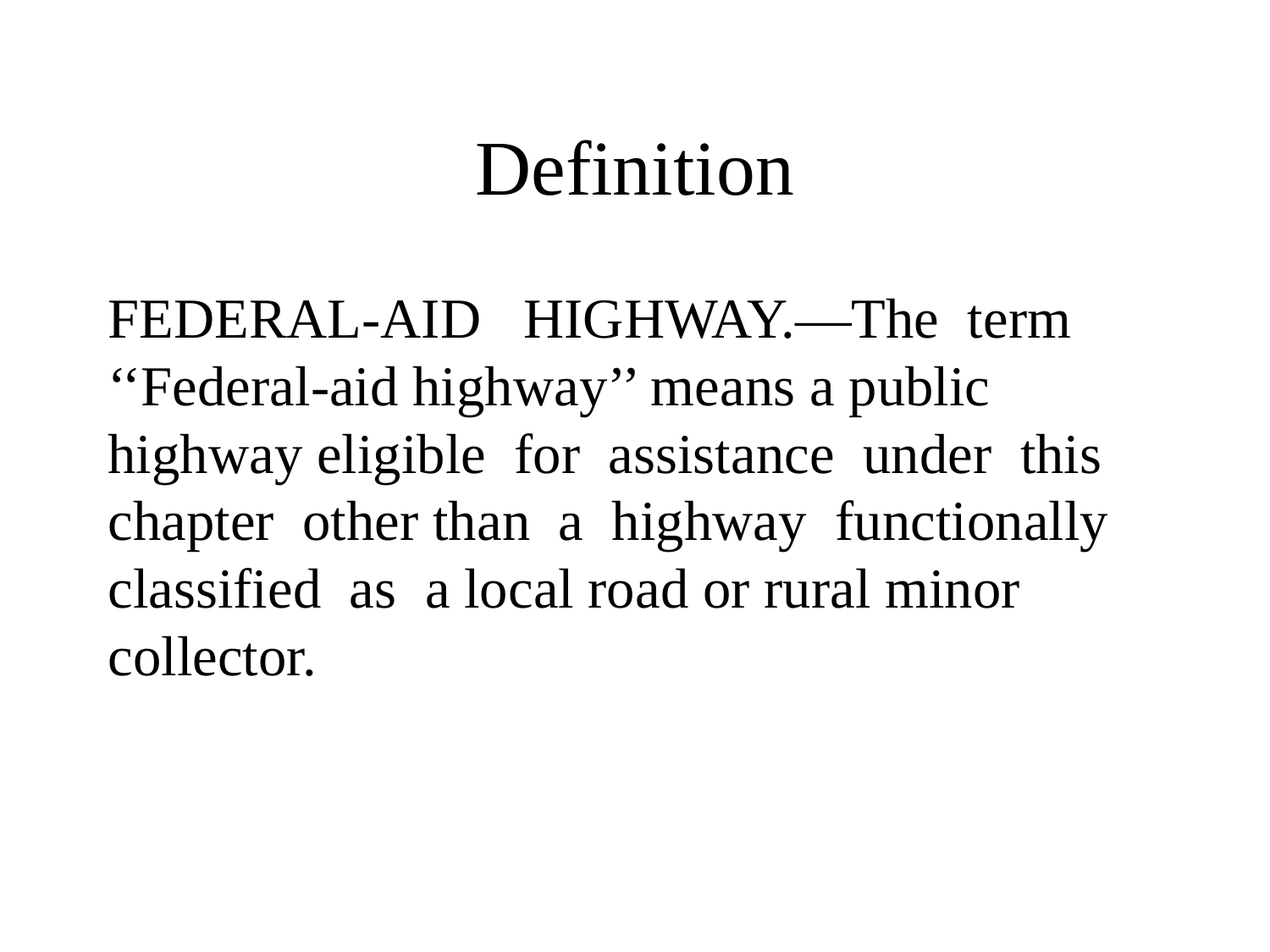

# Definition
FEDERAL-AID   HIGHWAY.—The  term  ‘‘Federal-aid highway’’ means a public highway eligible  for  assistance  under  this  chapter  other than  a  highway  functionally  classified  as  a local road or rural minor collector.